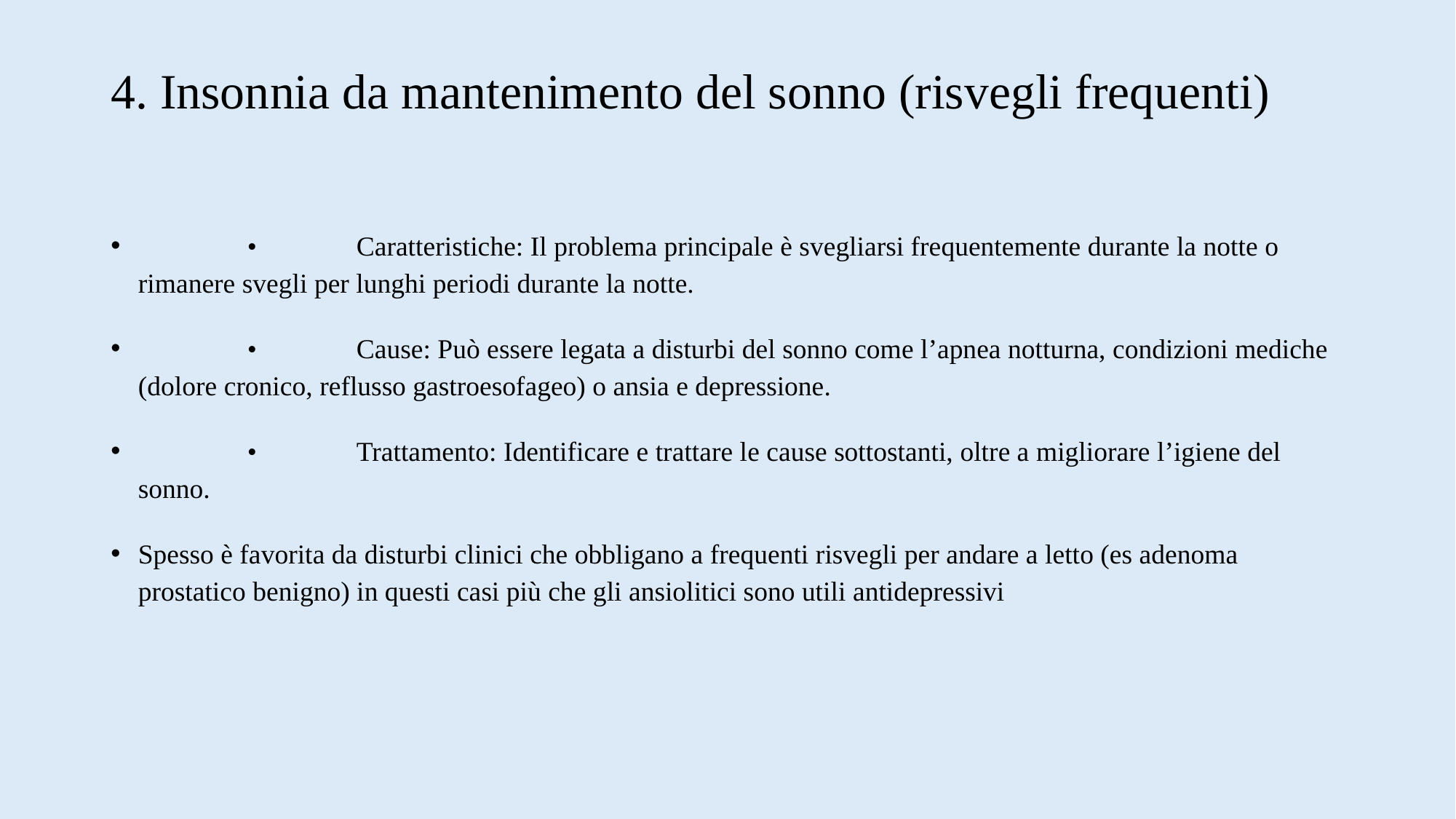

# 4. Insonnia da mantenimento del sonno (risvegli frequenti)
 	•	Caratteristiche: Il problema principale è svegliarsi frequentemente durante la notte o rimanere svegli per lunghi periodi durante la notte.
	•	Cause: Può essere legata a disturbi del sonno come l’apnea notturna, condizioni mediche (dolore cronico, reflusso gastroesofageo) o ansia e depressione.
	•	Trattamento: Identificare e trattare le cause sottostanti, oltre a migliorare l’igiene del sonno.
Spesso è favorita da disturbi clinici che obbligano a frequenti risvegli per andare a letto (es adenoma prostatico benigno) in questi casi più che gli ansiolitici sono utili antidepressivi